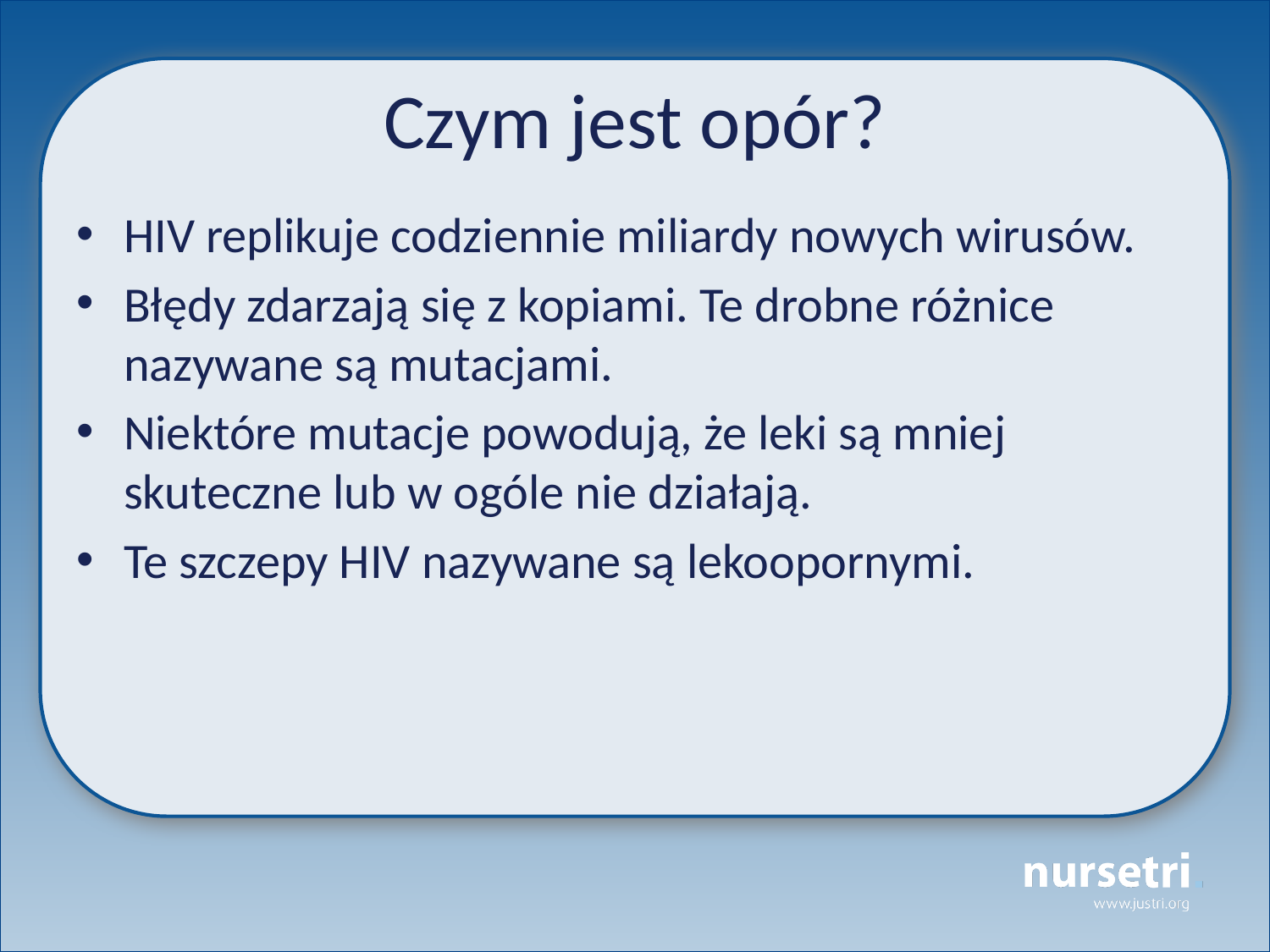

# Czym jest opór?
HIV replikuje codziennie miliardy nowych wirusów.
Błędy zdarzają się z kopiami. Te drobne różnice nazywane są mutacjami.
Niektóre mutacje powodują, że leki są mniej skuteczne lub w ogóle nie działają.
Te szczepy HIV nazywane są lekoopornymi.